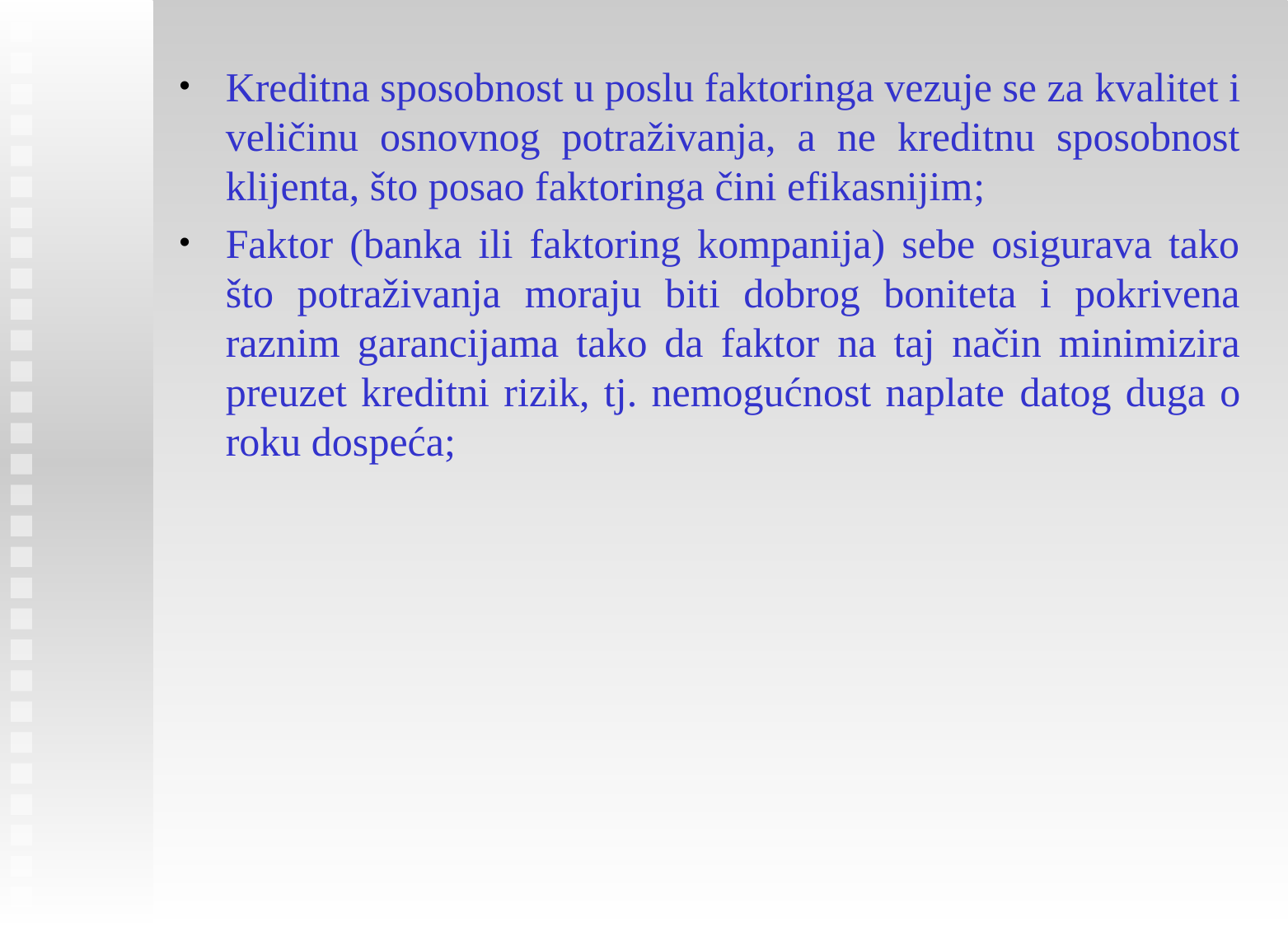

Kreditna sposobnost u poslu faktoringa vezuje se za kvalitet i veličinu osnovnog potraživanja, a ne kreditnu sposobnost klijenta, što posao faktoringa čini efikasnijim;
Faktor (banka ili faktoring kompanija) sebe osigurava tako što potraživanja moraju biti dobrog boniteta i pokrivena raznim garancijama tako da faktor na taj način minimizira preuzet kreditni rizik, tj. nemogućnost naplate datog duga o roku dospeća;